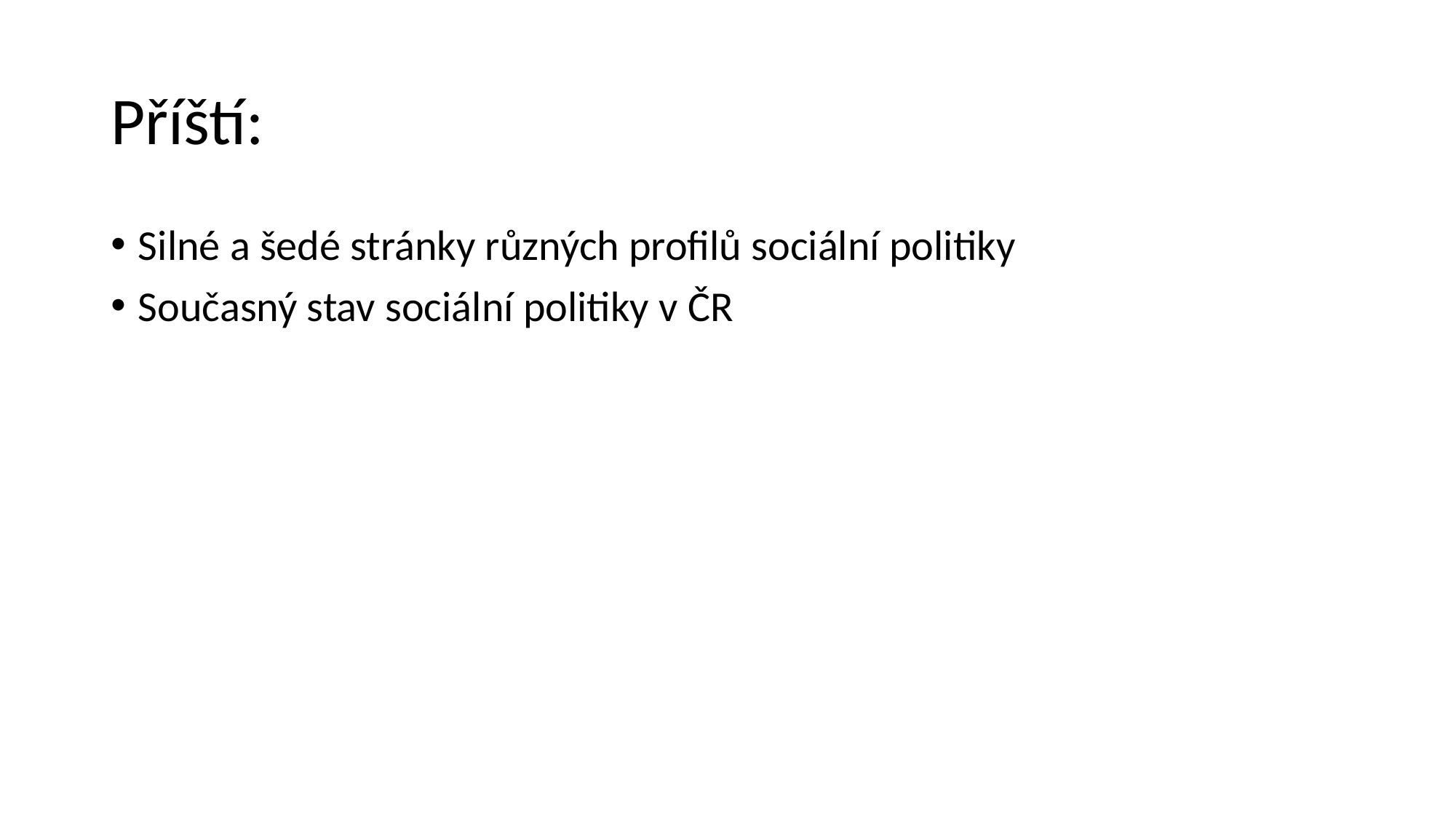

# Příští:
Silné a šedé stránky různých profilů sociální politiky
Současný stav sociální politiky v čr